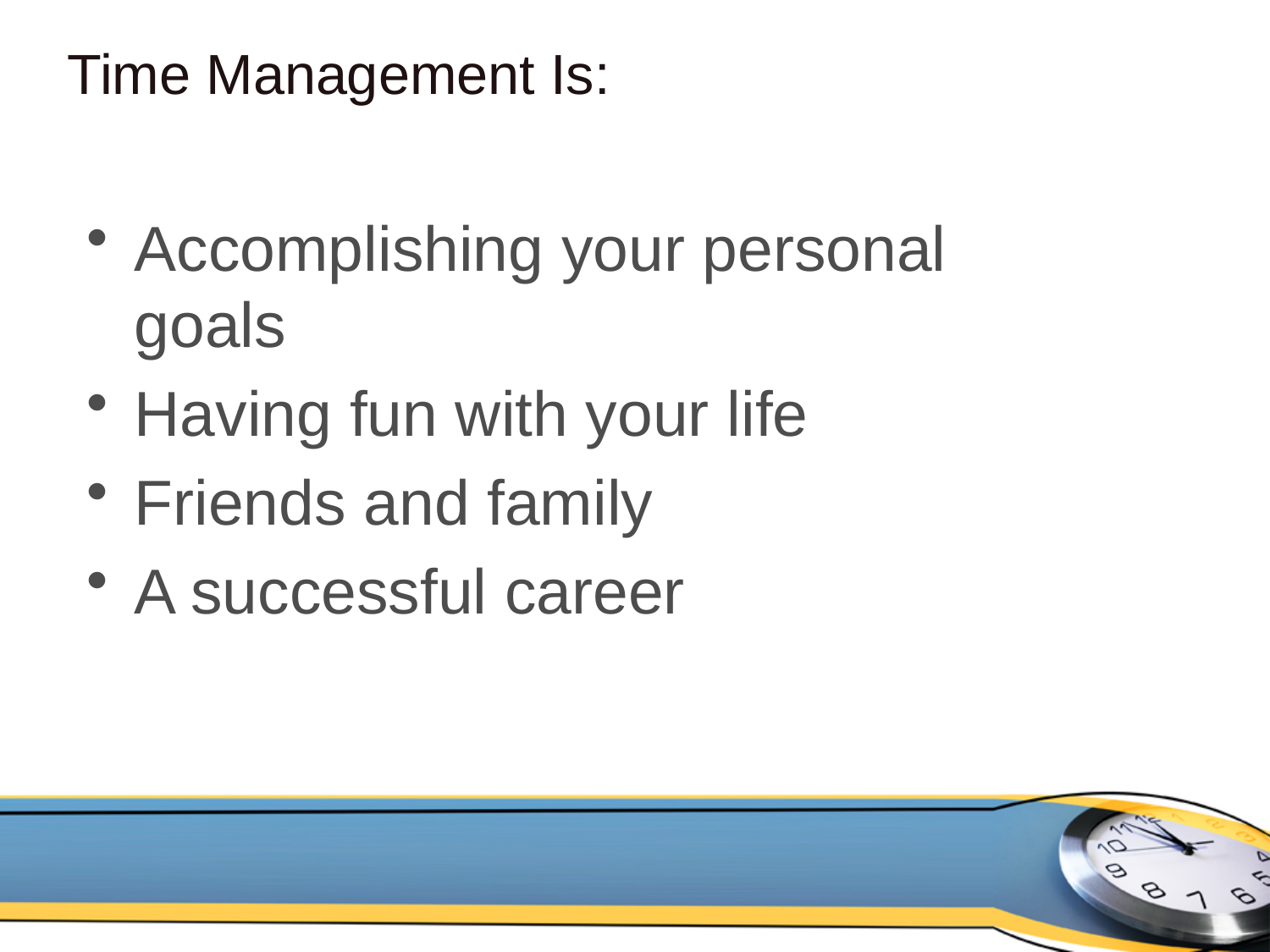

# Time Management Is:
Accomplishing your personal goals
Having fun with your life
Friends and family
A successful career